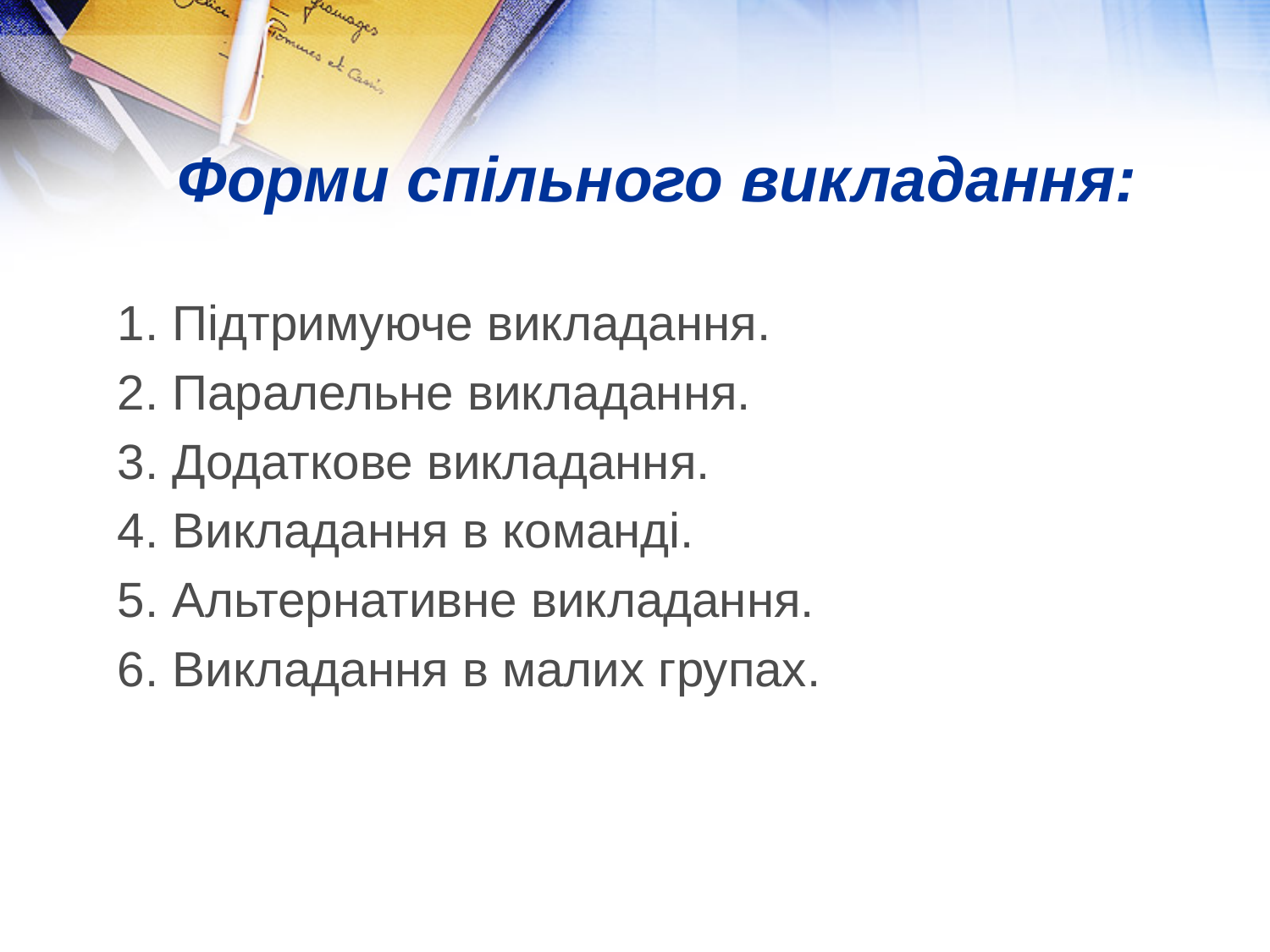

# Форми спільного викладання:

1. Підтримуюче викладання.
2. Паралельне викладання.
3. Додаткове викладання.
4. Викладання в команді.
5. Альтернативне викладання.
6. Викладання в малих групах.